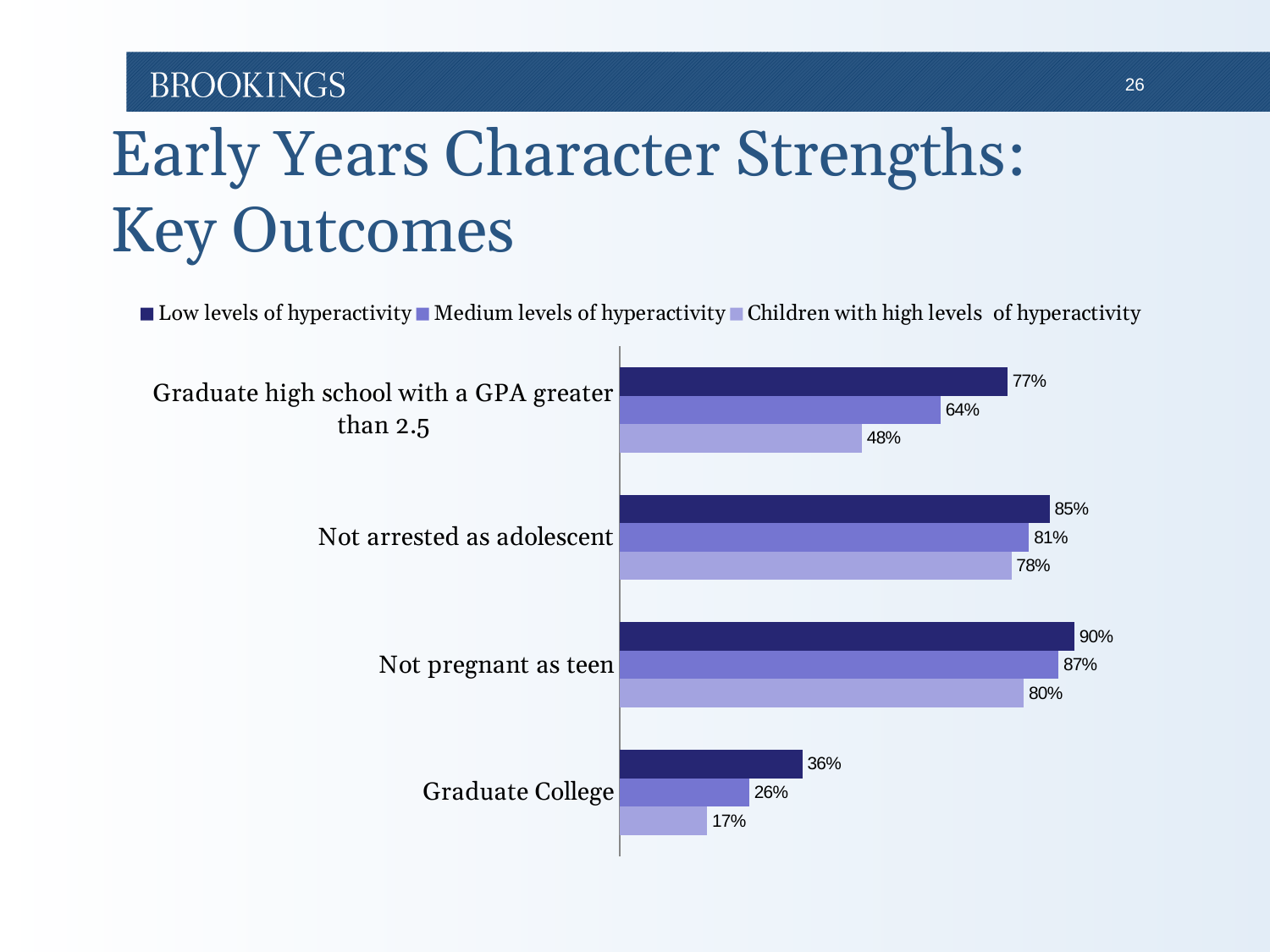

# Early Years Character Strengths: Key Outcomes

### Chart

| Category | Children with high levels  of hyperactivity | Medium levels of hyperactivity | Low levels of hyperactivity |
|---|---|---|---|
| Graduate College | 0.1739 | 0.2578 | 0.3632 |
| Not pregnant as teen | 0.8029 | 0.872 | 0.9035 |
| Not arrested as adolescent | 0.7785 | 0.8134 | 0.8546 |
| Graduate high school with a GPA greater than 2.5 | 0.4817 | 0.6378 | 0.7705 |